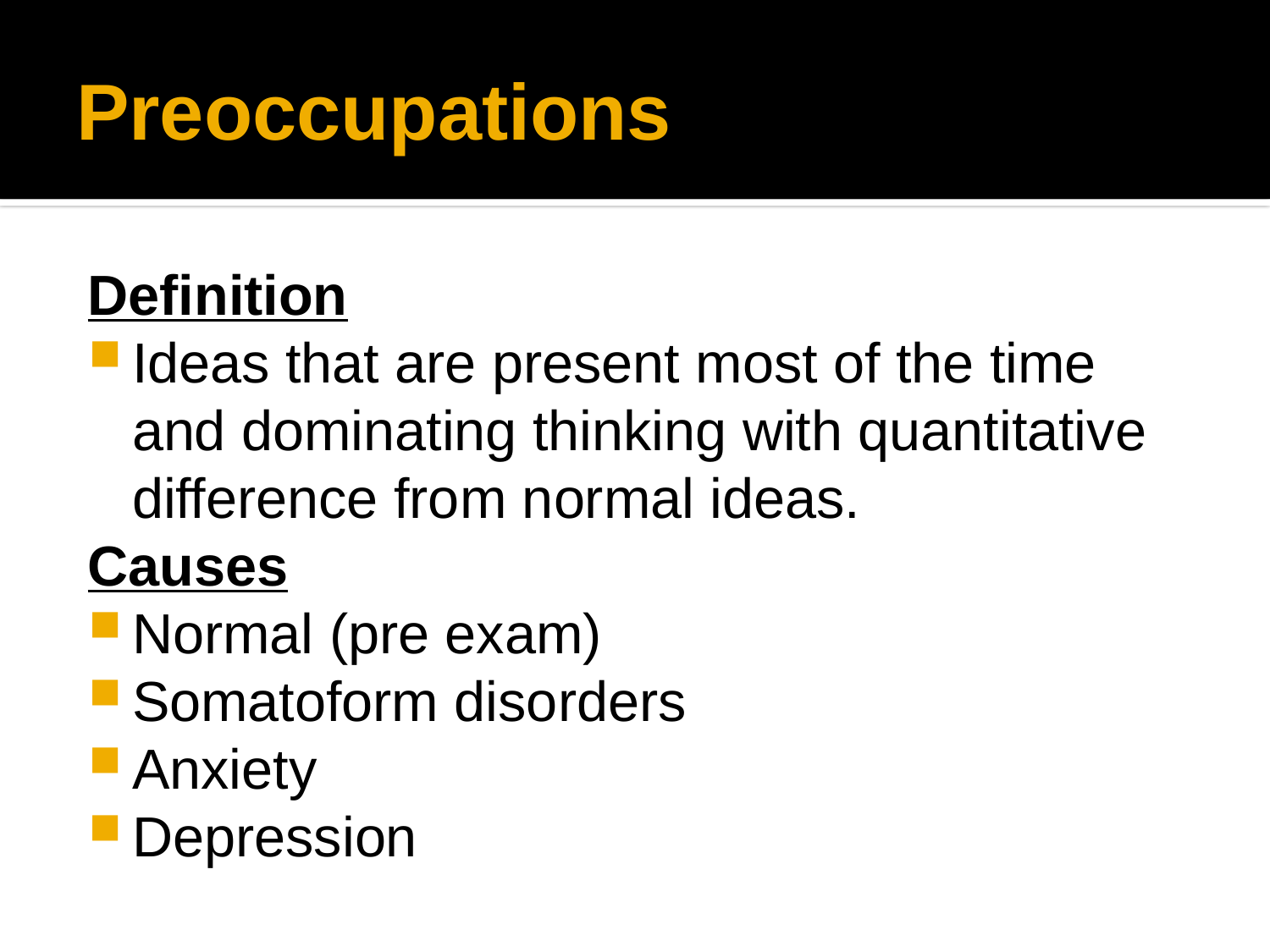

# Preoccupations
Definition
Ideas that are present most of the time and dominating thinking with quantitative difference from normal ideas.
Causes
Normal (pre exam)
Somatoform disorders
Anxiety
Depression